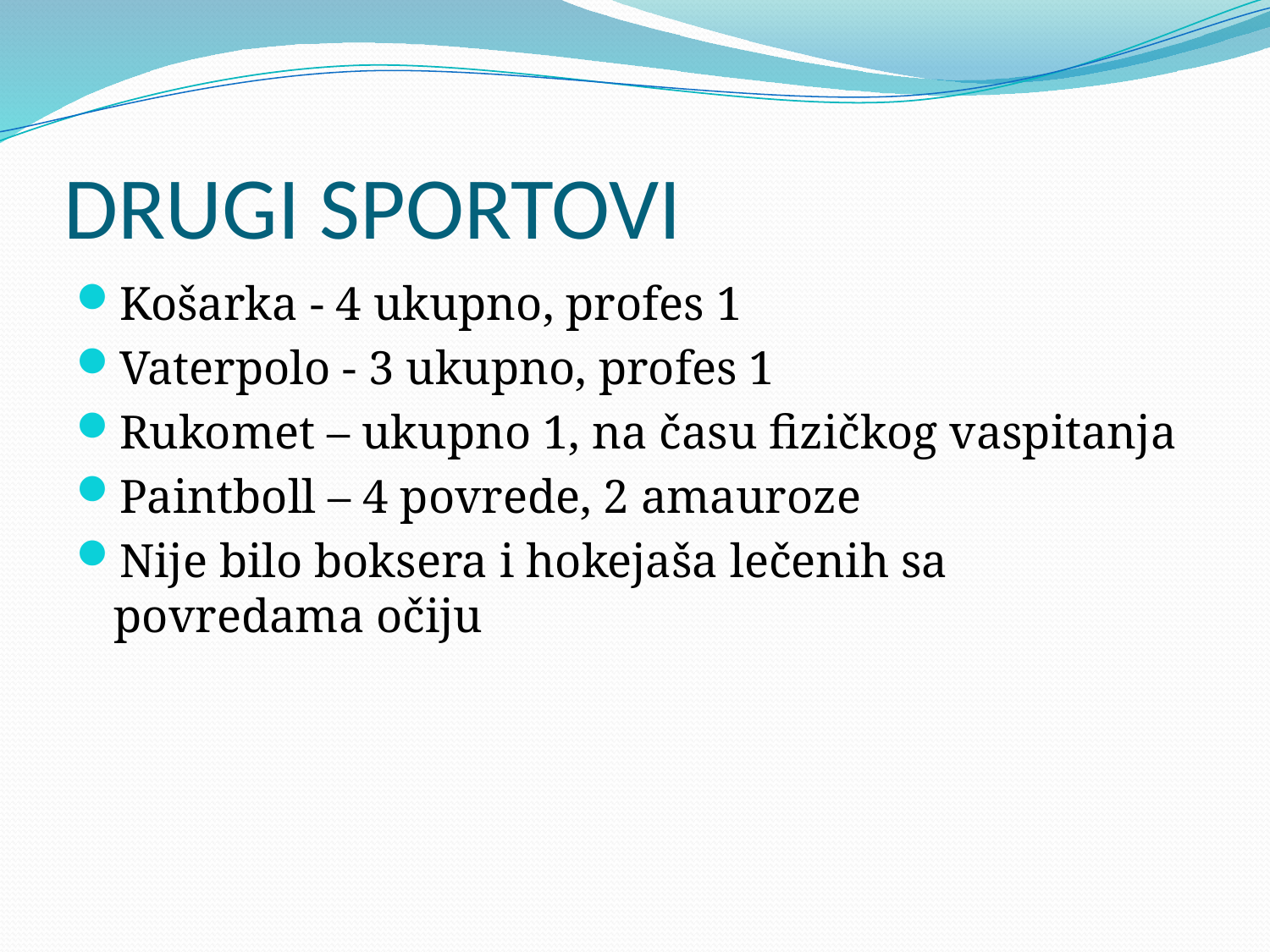

# DRUGI SPORTOVI
Košarka - 4 ukupno, profes 1
Vaterpolo - 3 ukupno, profes 1
Rukomet – ukupno 1, na času fizičkog vaspitanja
Paintboll – 4 povrede, 2 amauroze
Nije bilo boksera i hokejaša lečenih sa povredama očiju